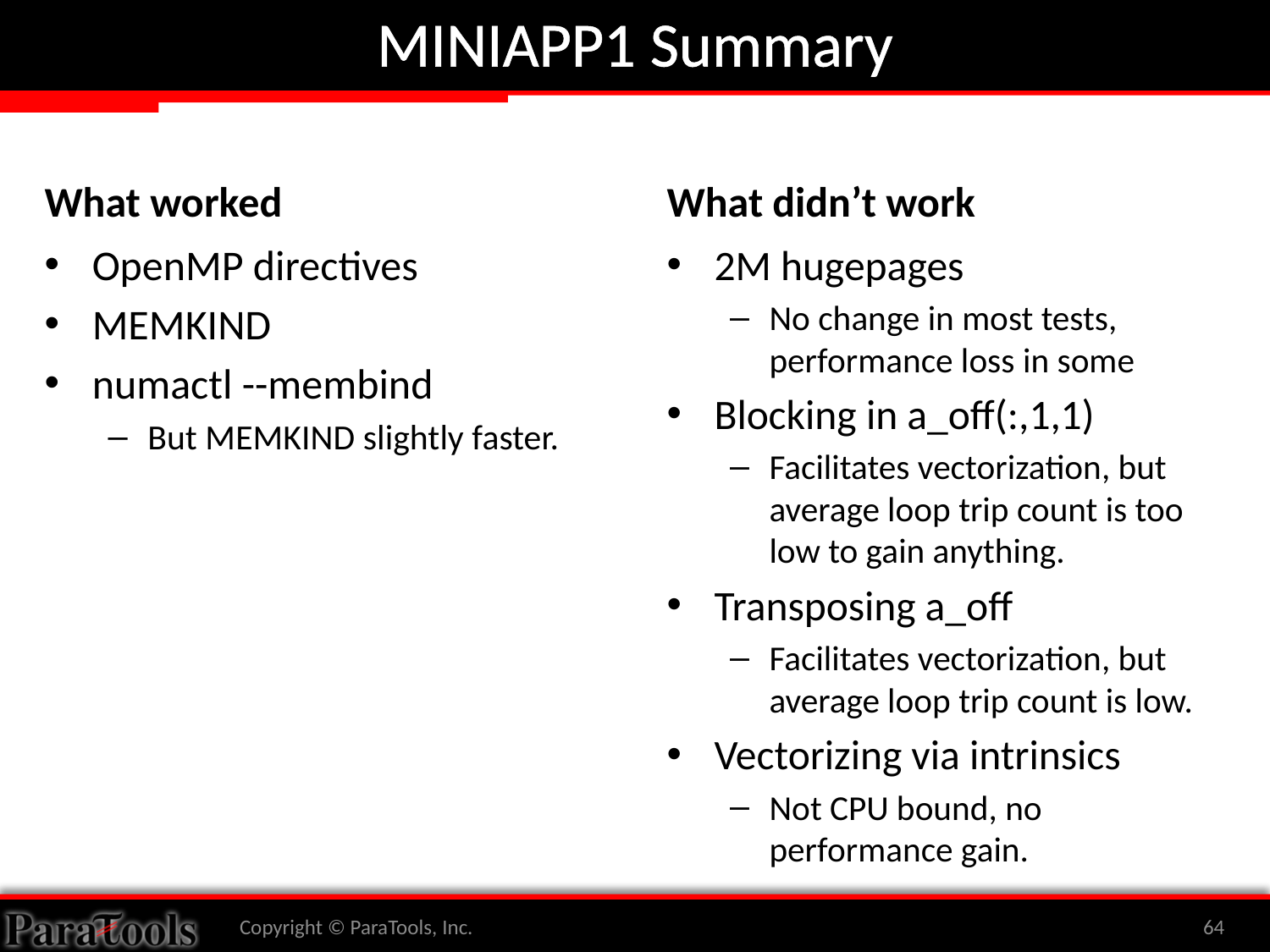

# MINIAPP1 Summary
What worked
What didn’t work
OpenMP directives
MEMKIND
numactl --membind
But MEMKIND slightly faster.
2M hugepages
No change in most tests, performance loss in some
Blocking in a_off(:,1,1)
Facilitates vectorization, but average loop trip count is too low to gain anything.
Transposing a_off
Facilitates vectorization, but average loop trip count is low.
Vectorizing via intrinsics
Not CPU bound, no performance gain.
Copyright © ParaTools, Inc.
64